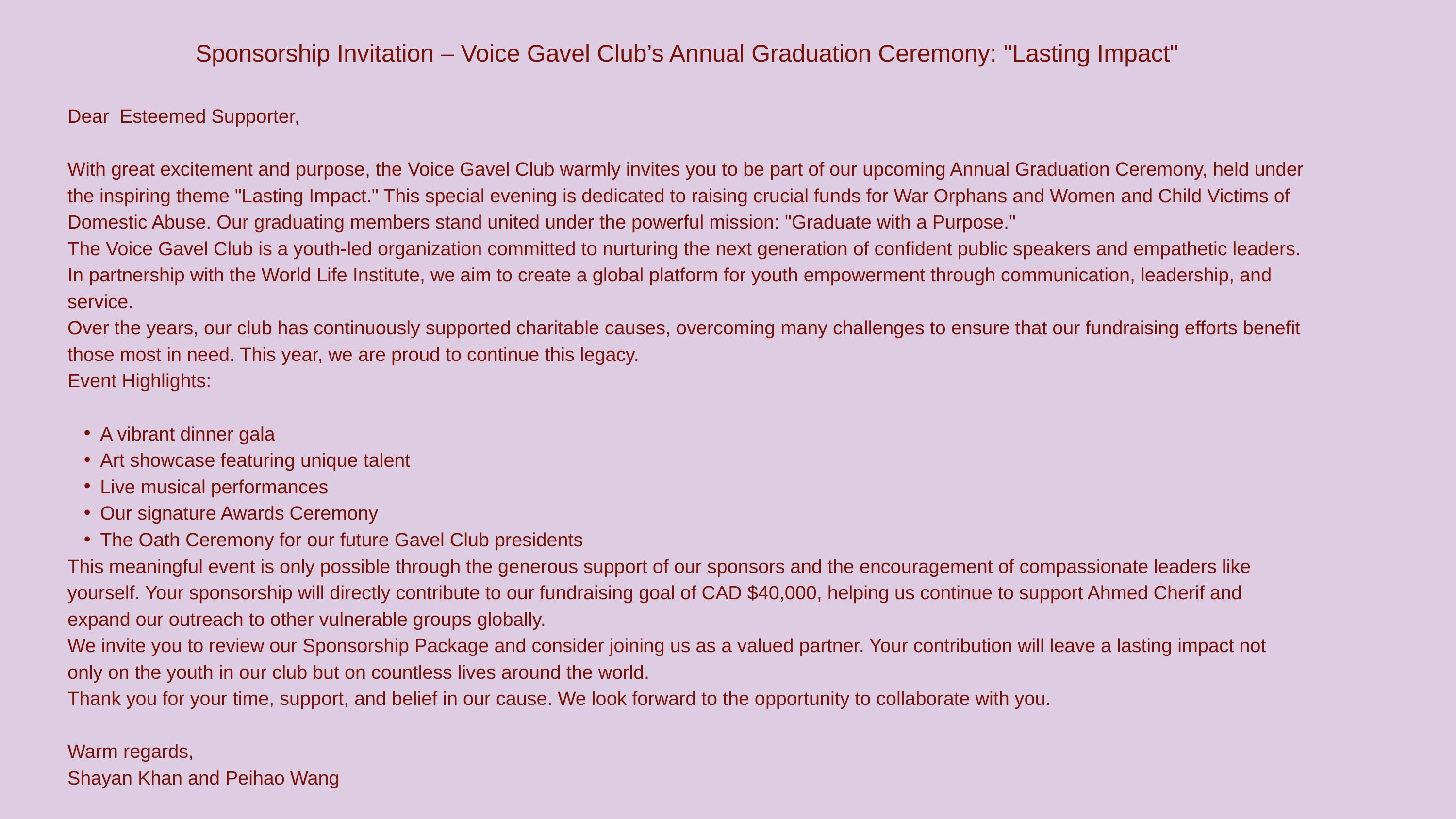

Sponsorship Invitation – Voice Gavel Club’s Annual Graduation Ceremony: "Lasting Impact"

Dear  Esteemed Supporter,

With great excitement and purpose, the Voice Gavel Club warmly invites you to be part of our upcoming Annual Graduation Ceremony, held under the inspiring theme "Lasting Impact." This special evening is dedicated to raising crucial funds for War Orphans and Women and Child Victims of Domestic Abuse. Our graduating members stand united under the powerful mission: "Graduate with a Purpose."
The Voice Gavel Club is a youth-led organization committed to nurturing the next generation of confident public speakers and empathetic leaders. In partnership with the World Life Institute, we aim to create a global platform for youth empowerment through communication, leadership, and service.
Over the years, our club has continuously supported charitable causes, overcoming many challenges to ensure that our fundraising efforts benefit those most in need. This year, we are proud to continue this legacy.
Event Highlights:

A vibrant dinner gala
Art showcase featuring unique talent
Live musical performances
Our signature Awards Ceremony
The Oath Ceremony for our future Gavel Club presidents
This meaningful event is only possible through the generous support of our sponsors and the encouragement of compassionate leaders like yourself. Your sponsorship will directly contribute to our fundraising goal of CAD $40,000, helping us continue to support Ahmed Cherif and expand our outreach to other vulnerable groups globally.
We invite you to review our Sponsorship Package and consider joining us as a valued partner. Your contribution will leave a lasting impact not only on the youth in our club but on countless lives around the world.
Thank you for your time, support, and belief in our cause. We look forward to the opportunity to collaborate with you.

Warm regards,
Shayan Khan and Peihao Wang